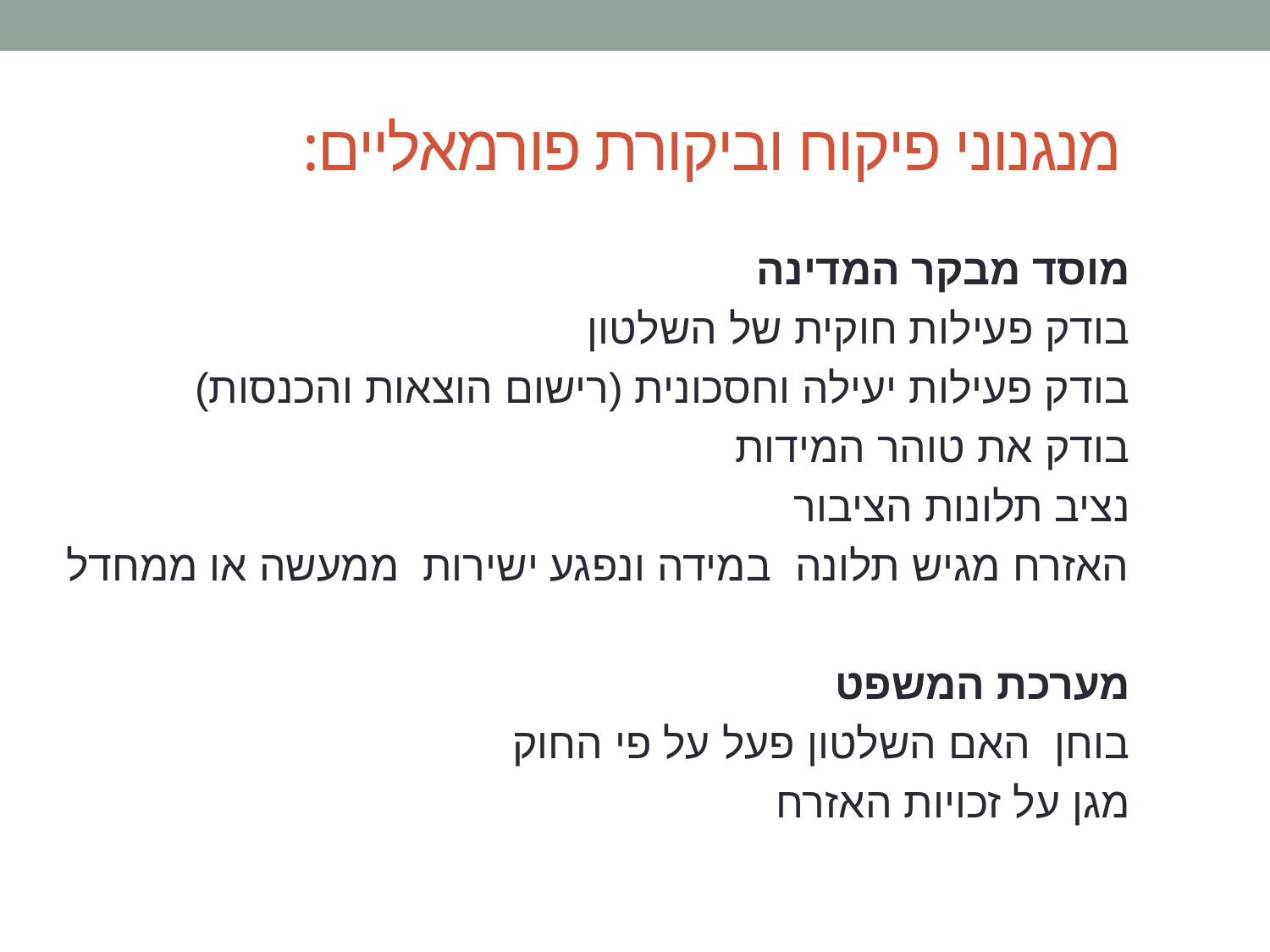

# מנגנוני פיקוח וביקורת פורמאליים:
מוסד מבקר המדינה
בודק פעילות חוקית של השלטון
בודק פעילות יעילה וחסכונית (רישום הוצאות והכנסות)
בודק את טוהר המידות
נציב תלונות הציבור
האזרח מגיש תלונה  במידה ונפגע ישירות  ממעשה או ממחדל

מערכת המשפט
בוחן  האם השלטון פעל על פי החוק
מגן על זכויות האזרח